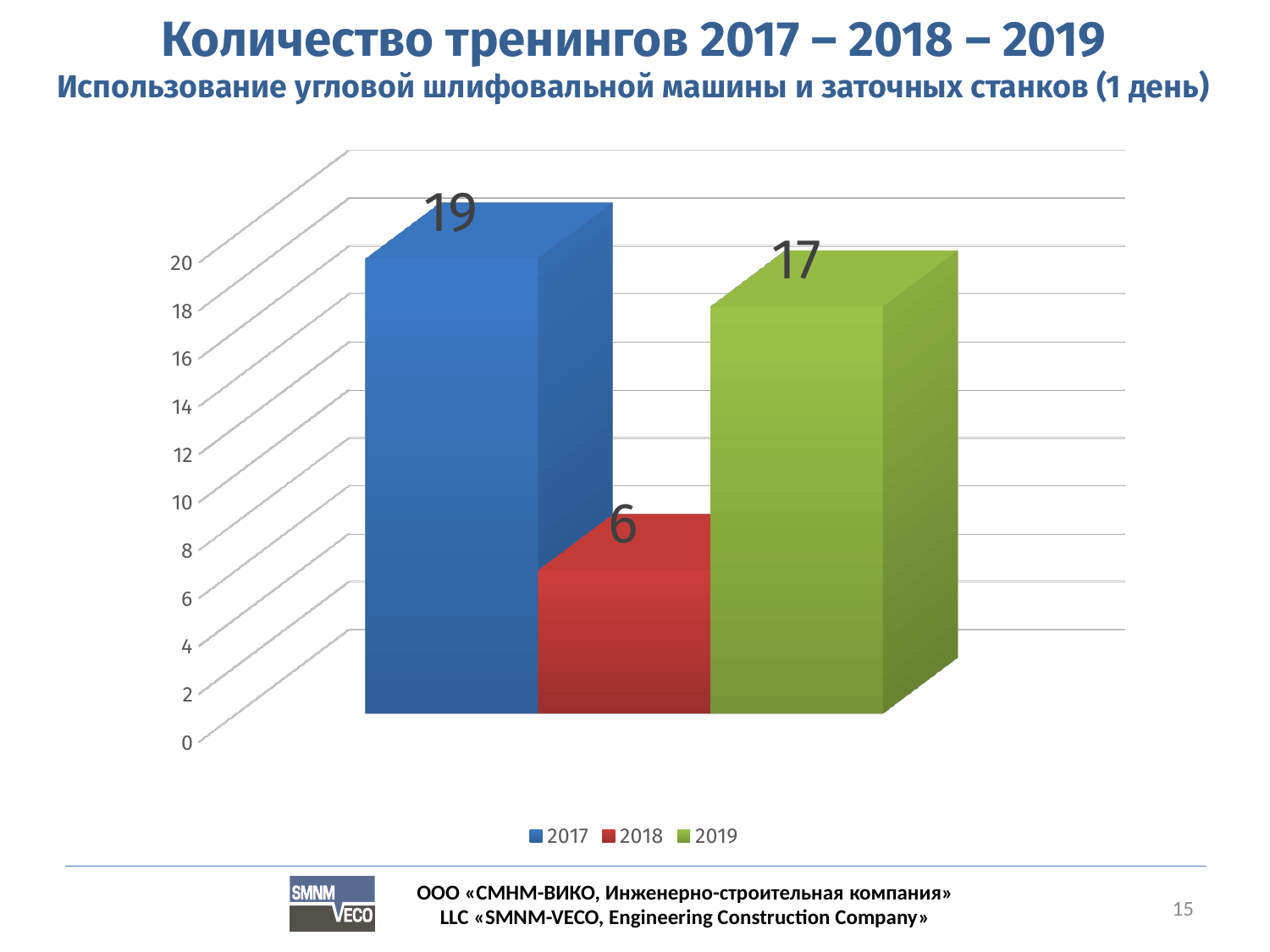

Количество тренингов 2017 – 2018 – 2019
Использование угловой шлифовальной машины и заточных станков (1 день)

[unsupported chart]

15